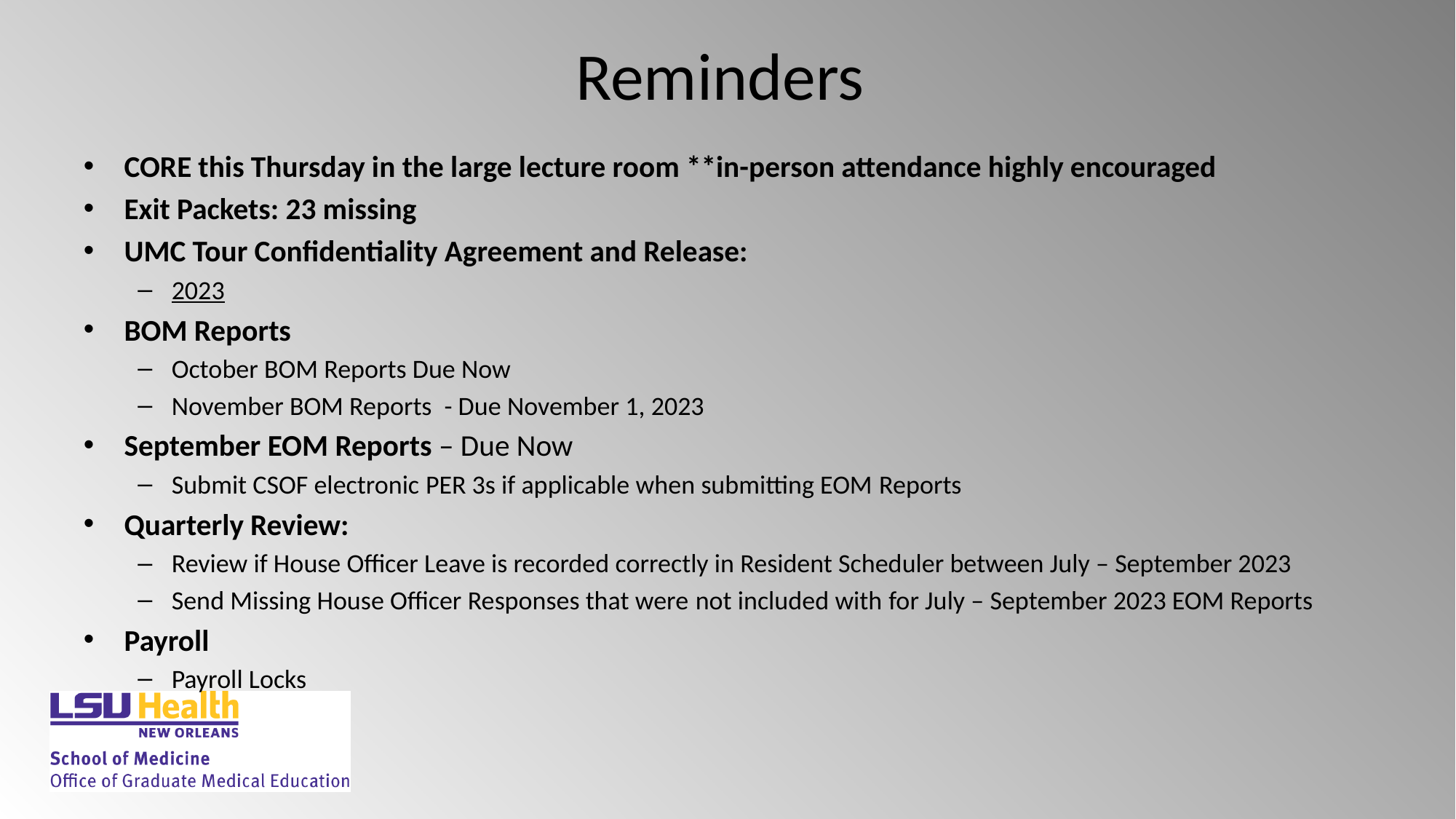

# Reminders
CORE this Thursday in the large lecture room **in-person attendance highly encouraged
Exit Packets: 23 missing
UMC Tour Confidentiality Agreement and Release:
2023
BOM Reports
October BOM Reports Due Now
November BOM Reports  - Due November 1, 2023
September EOM Reports – Due Now
Submit CSOF electronic PER 3s if applicable when submitting EOM Reports
Quarterly Review:
Review if House Officer Leave is recorded correctly in Resident Scheduler between July – September 2023
Send Missing House Officer Responses that were not included with for July – September 2023 EOM Reports
Payroll
Payroll Locks